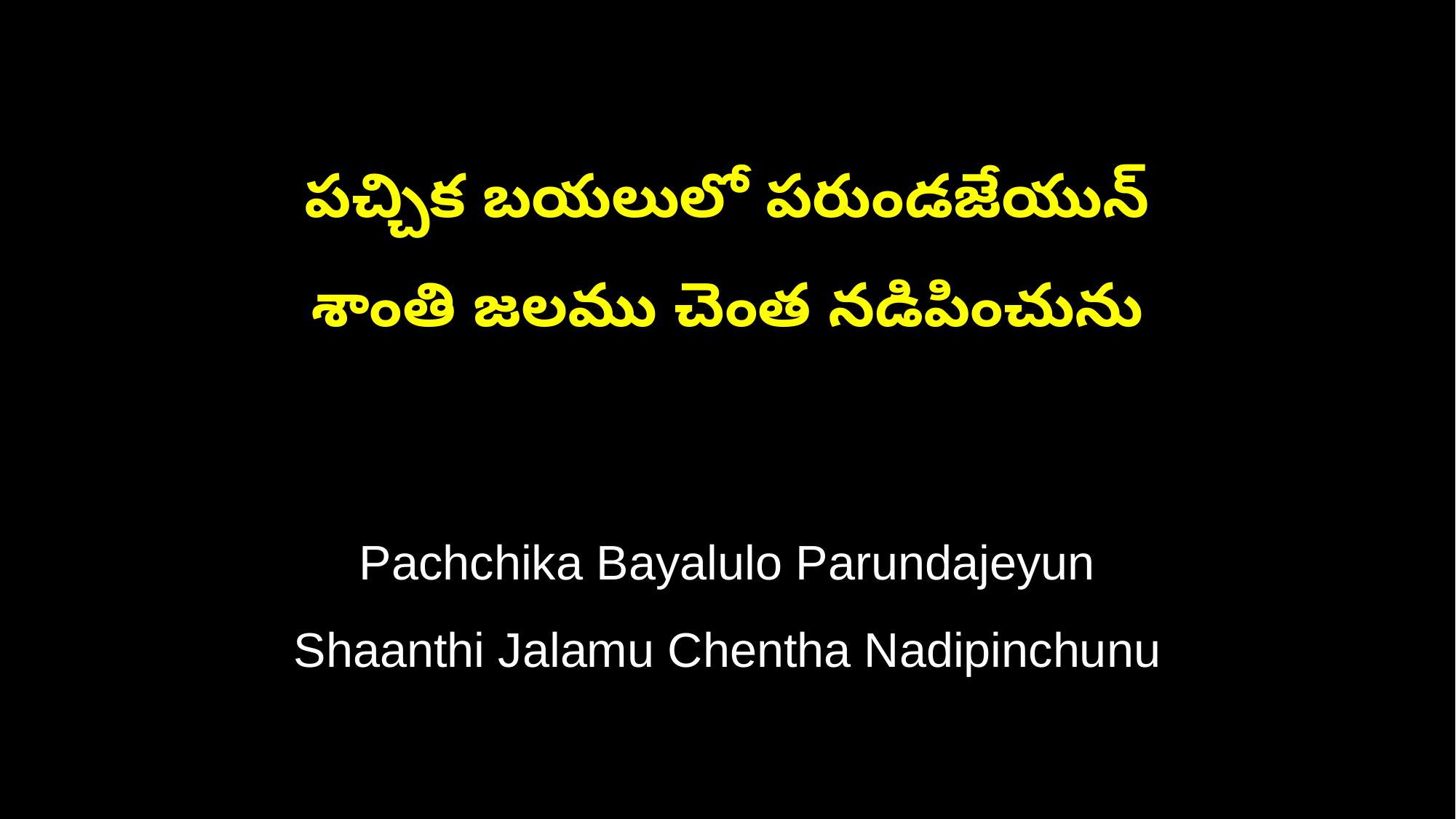

పచ్చిక బయలులో పరుండజేయున్
శాంతి జలము చెంత నడిపించును
Pachchika Bayalulo Parundajeyun
Shaanthi Jalamu Chentha Nadipinchunu